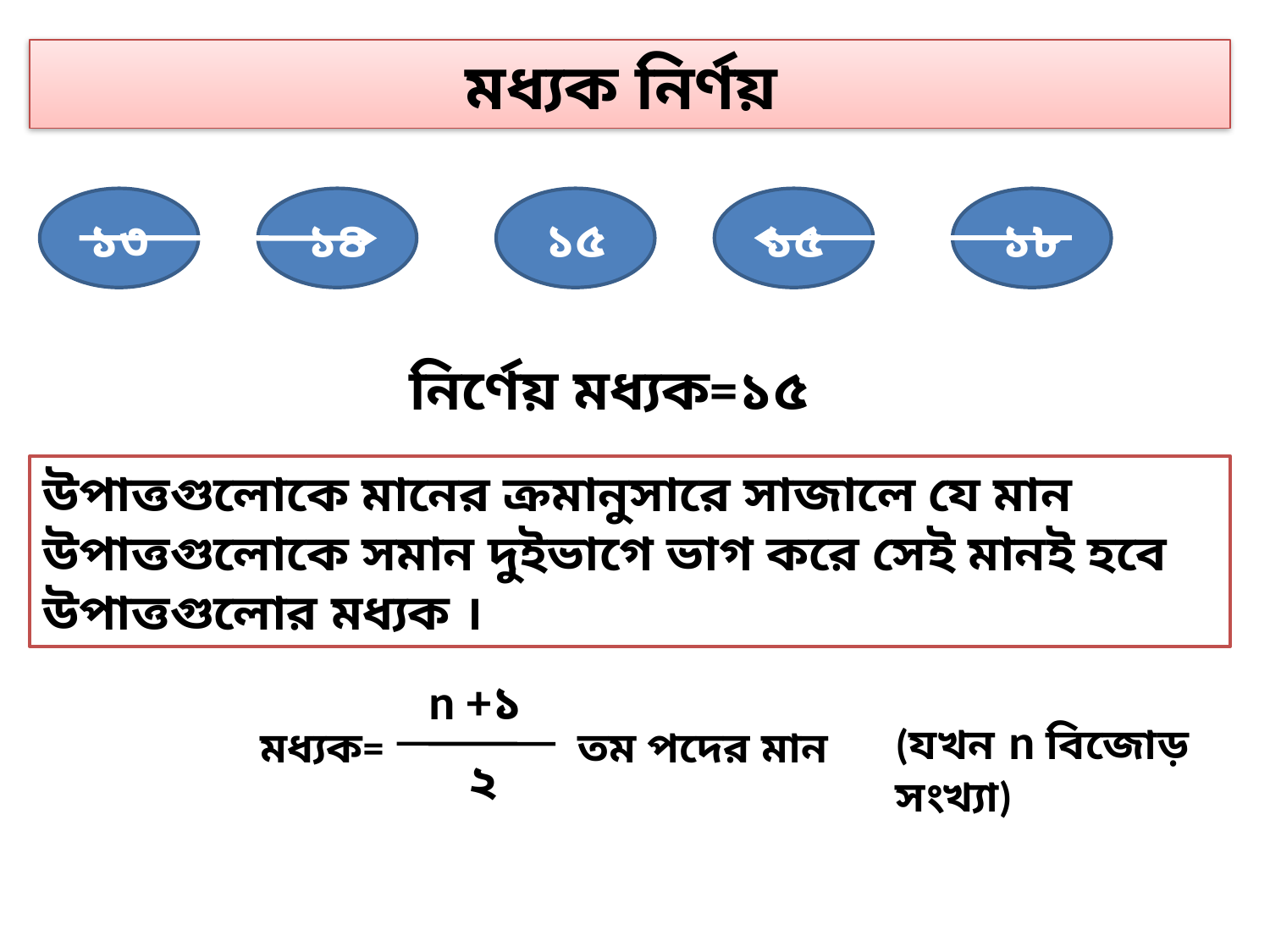

মধ্যক নির্ণয়
১৩
১৪
১৫
১৫
১৮
নির্ণেয় মধ্যক=১৫
উপাত্তগুলোকে মানের ক্রমানুসারে সাজালে যে মান উপাত্তগুলোকে সমান দুইভাগে ভাগ করে সেই মানই হবে উপাত্তগুলোর মধ্যক ।
n +১
(যখন n বিজোড় সংখ্যা)
মধ্যক=
তম পদের মান
২